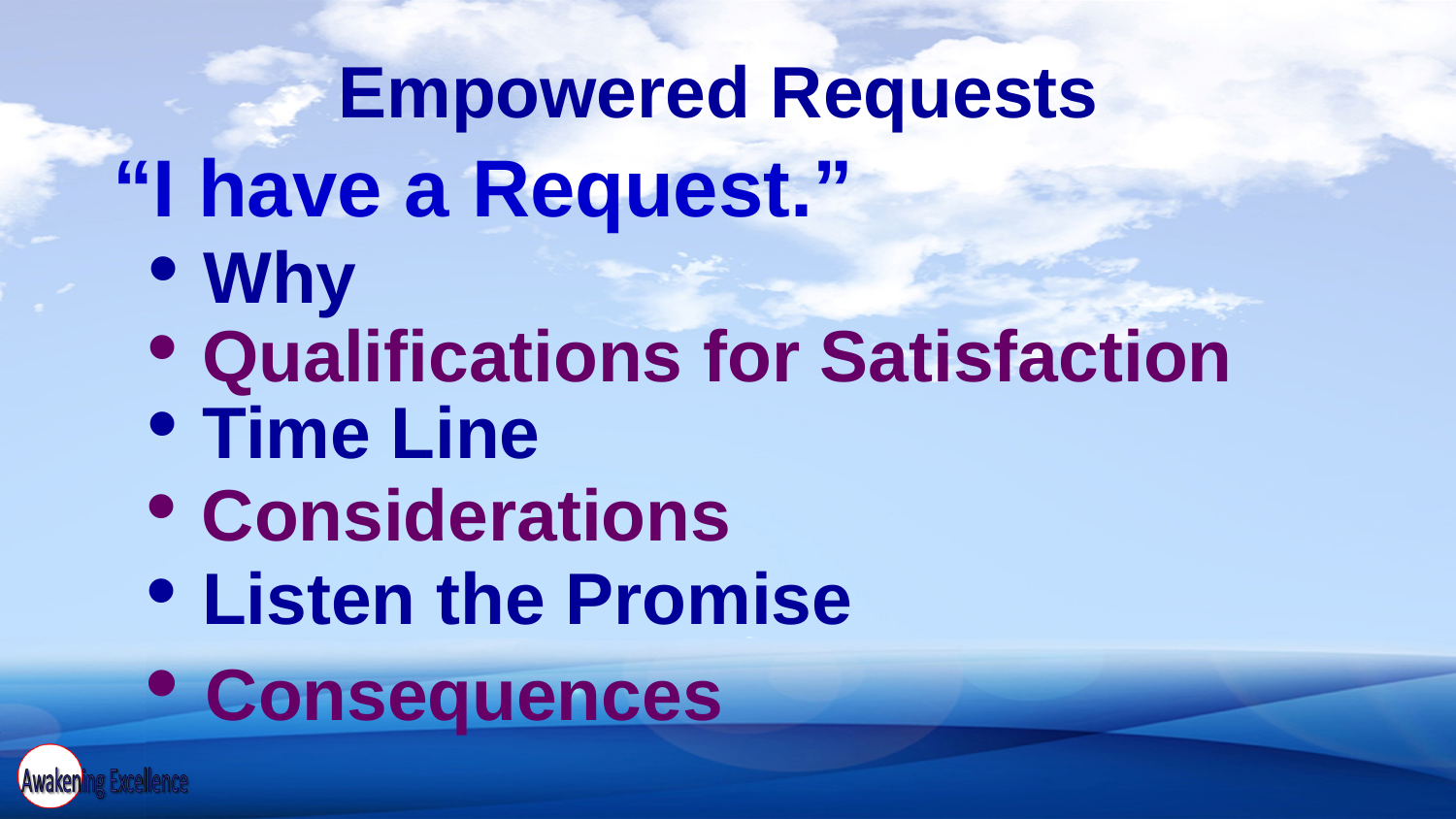

Empowered Requests
“I have a Request.”
 Why
 Qualifications for Satisfaction
 Time Line
 Considerations
 Listen the Promise
 Consequences